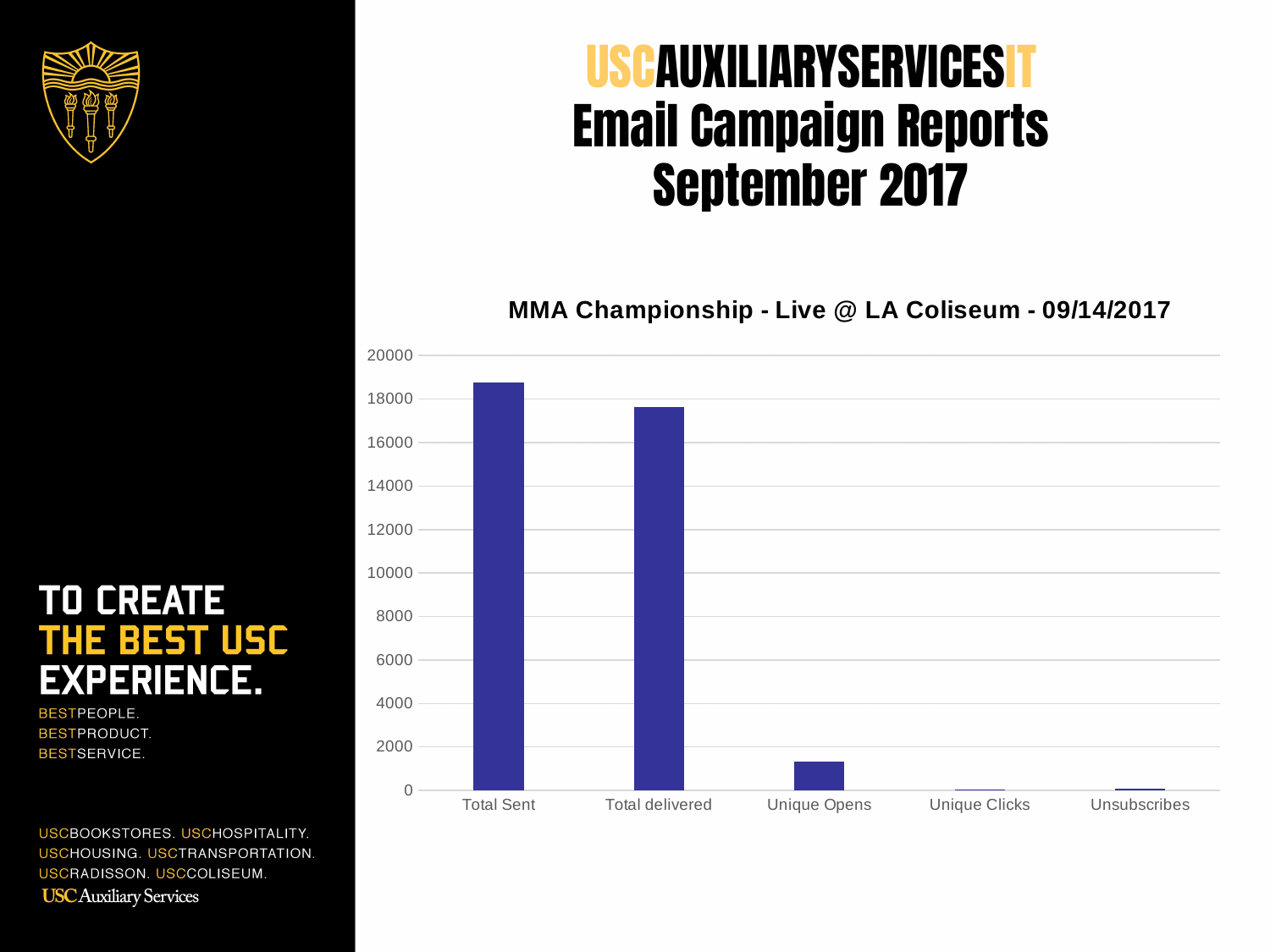

USCAUXILIARYSERVICESIT
Email Campaign Reports
September 2017

### Chart:

| Category | COL List |
|---|---|
| Total Sent | 18747.0 |
| Total delivered | 17619.0 |
| Unique Opens | 1314.0 |
| Unique Clicks | 35.0 |
| Unsubscribes | 66.0 |